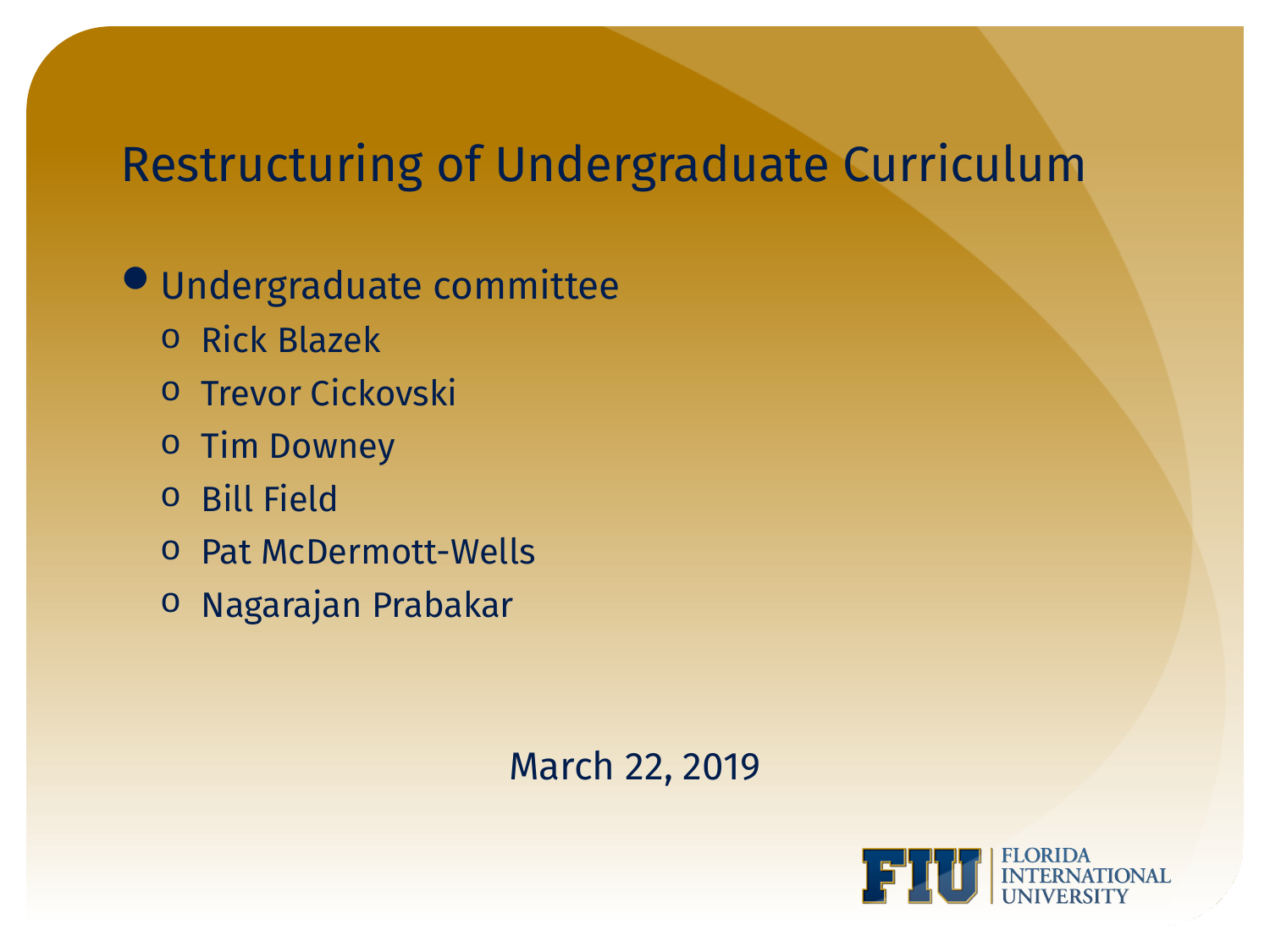

# Restructuring of Undergraduate Curriculum
Undergraduate committee
Rick Blazek
Trevor Cickovski
Tim Downey
Bill Field
Pat McDermott-Wells
Nagarajan Prabakar

March 22, 2019